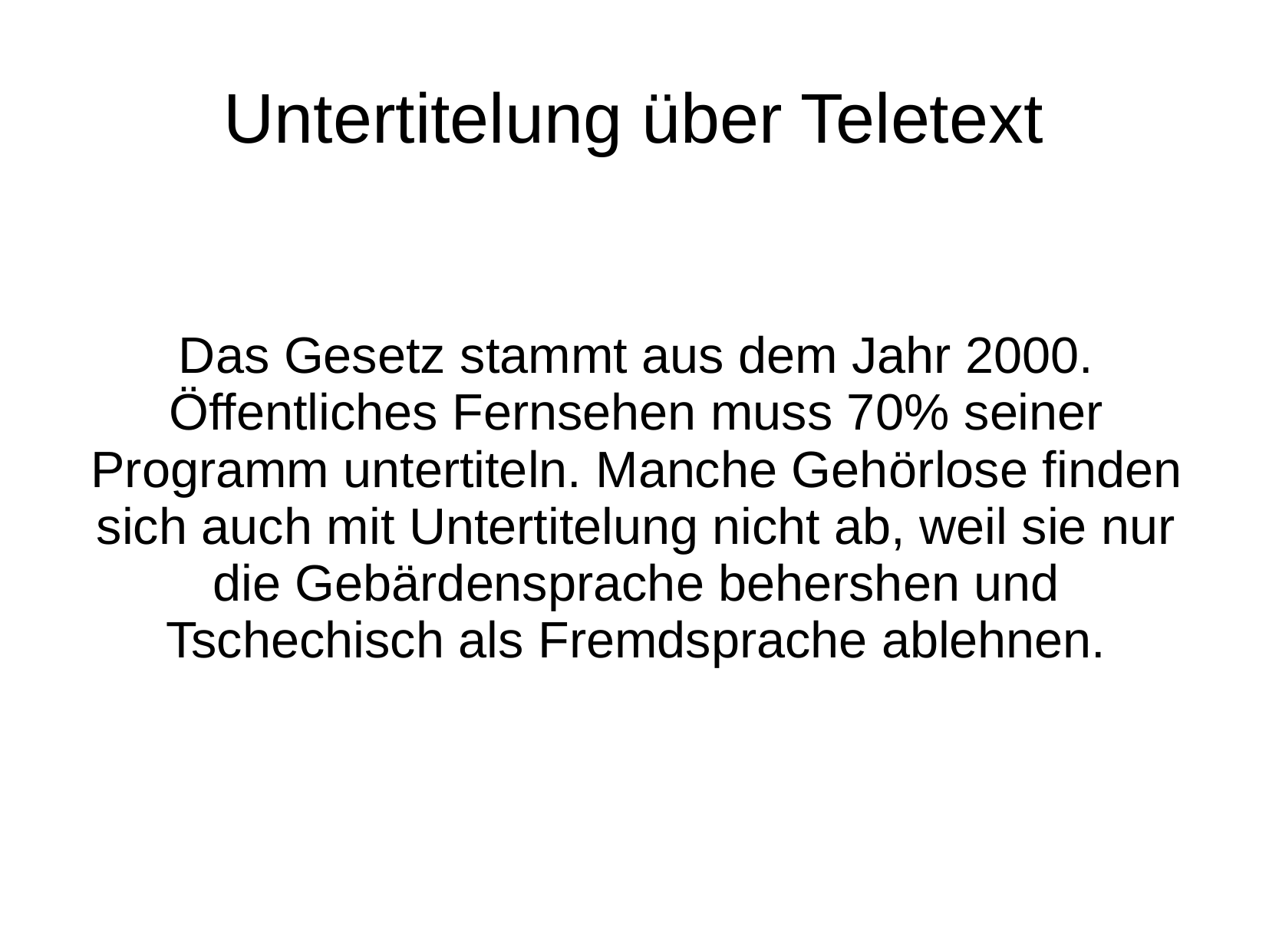

# Untertitelung über Teletext
Das Gesetz stammt aus dem Jahr 2000. Öffentliches Fernsehen muss 70% seiner Programm untertiteln. Manche Gehörlose finden sich auch mit Untertitelung nicht ab, weil sie nur die Gebärdensprache behershen und Tschechisch als Fremdsprache ablehnen.